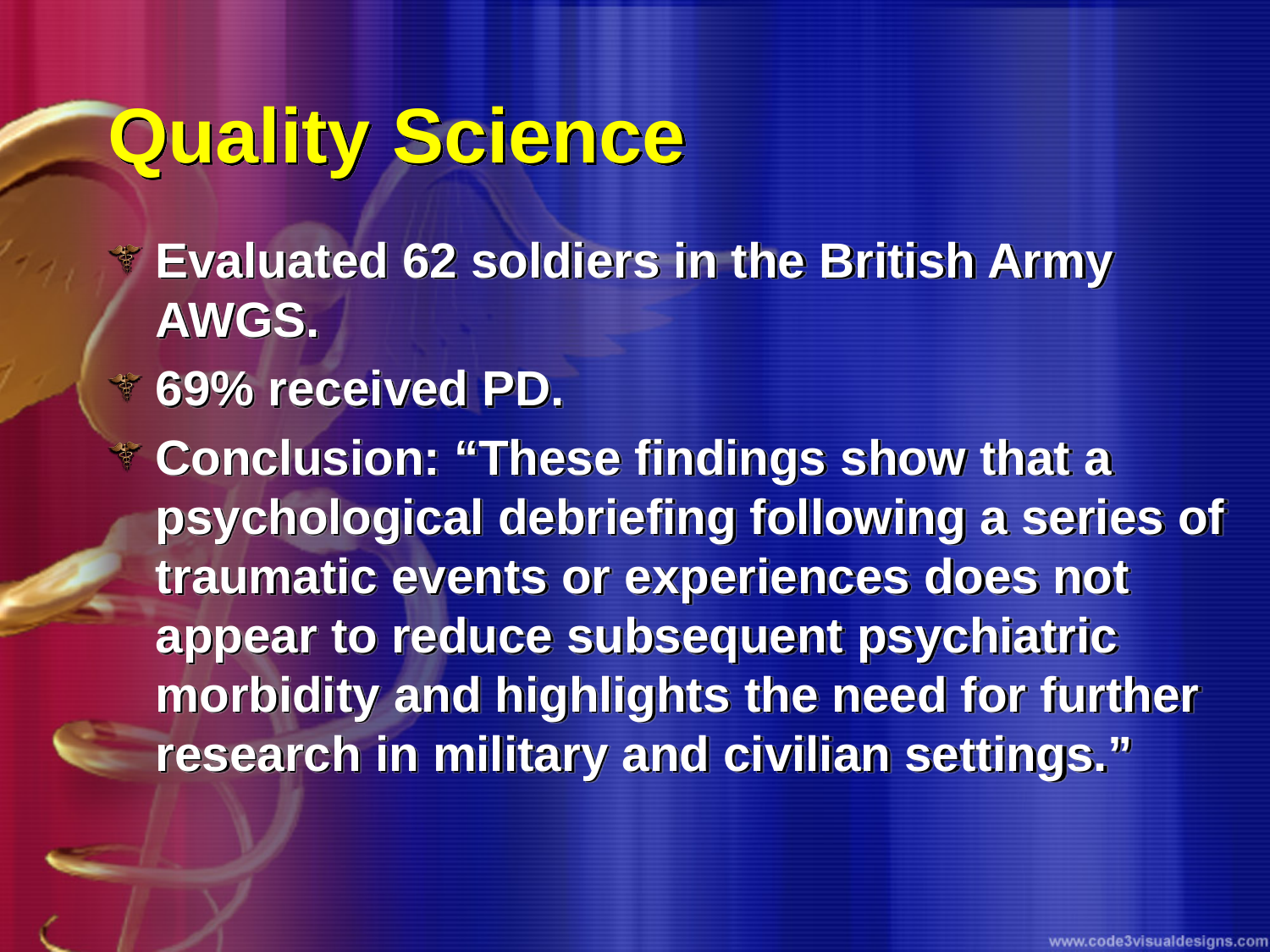

# Quality Science
Evaluated 62 soldiers in the British Army AWGS.
69% received PD.
Conclusion: “These findings show that a psychological debriefing following a series of traumatic events or experiences does not appear to reduce subsequent psychiatric morbidity and highlights the need for further research in military and civilian settings.”